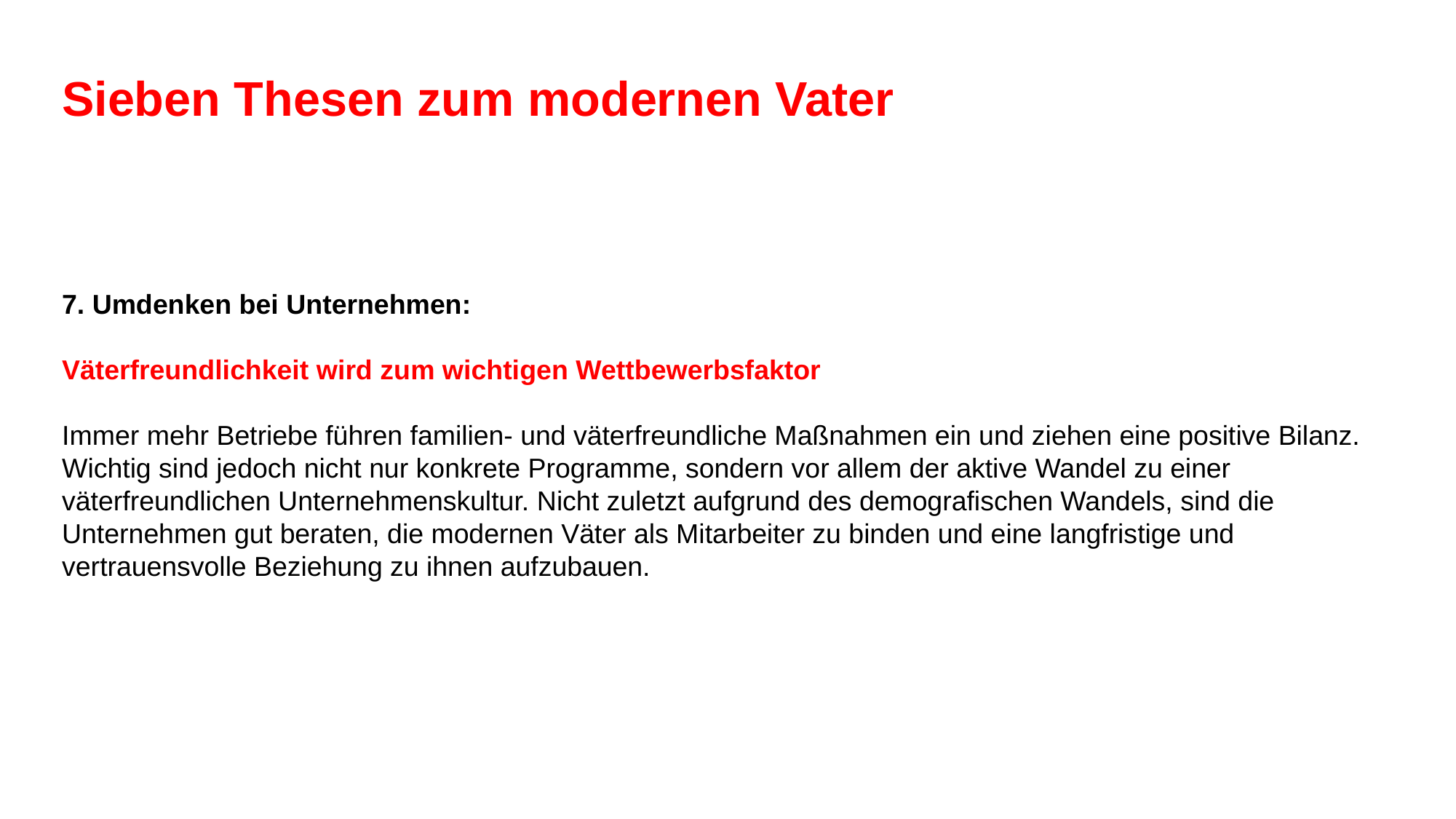

Sieben Thesen zum modernen Vater
7. Umdenken bei Unternehmen:

Väterfreundlichkeit wird zum wichtigen Wettbewerbsfaktor

Immer mehr Betriebe führen familien- und väterfreundliche Maßnahmen ein und ziehen eine positive Bilanz. Wichtig sind jedoch nicht nur konkrete Programme, sondern vor allem der aktive Wandel zu einer väterfreundlichen Unternehmenskultur. Nicht zuletzt aufgrund des demografischen Wandels, sind die
Unternehmen gut beraten, die modernen Väter als Mitarbeiter zu binden und eine langfristige und vertrauensvolle Beziehung zu ihnen aufzubauen.